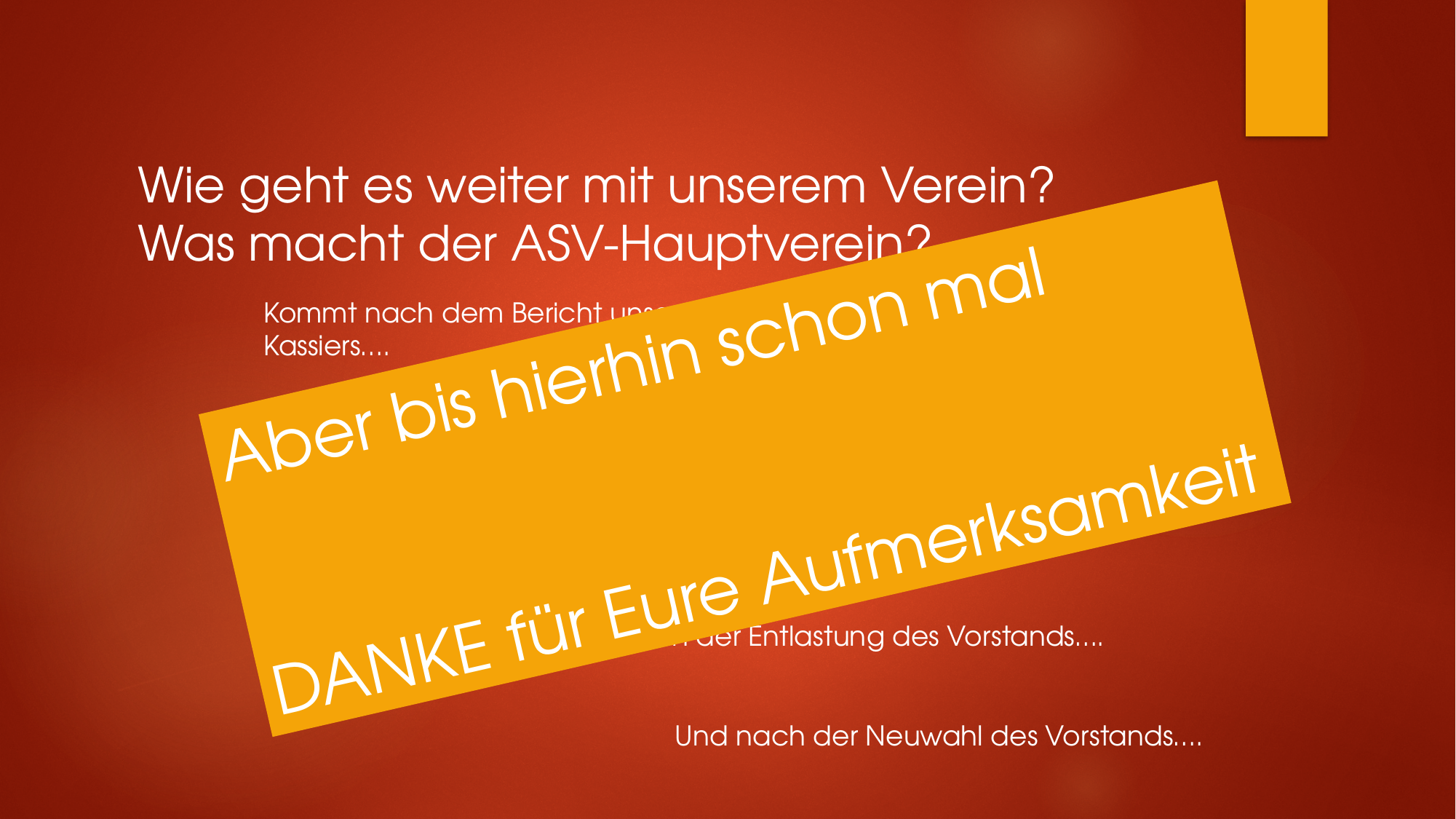

Wie geht es weiter mit unserem Verein?
Was macht der ASV-Hauptverein?
Kommt nach dem Bericht unseres Kassiers….
Aber bis hierhin schon mal

DANKE für Eure Aufmerksamkeit
Und nach dem Bericht des Kassenprüfers….
Und nach der Entlastung des Vorstands….
Und nach der Neuwahl des Vorstands….